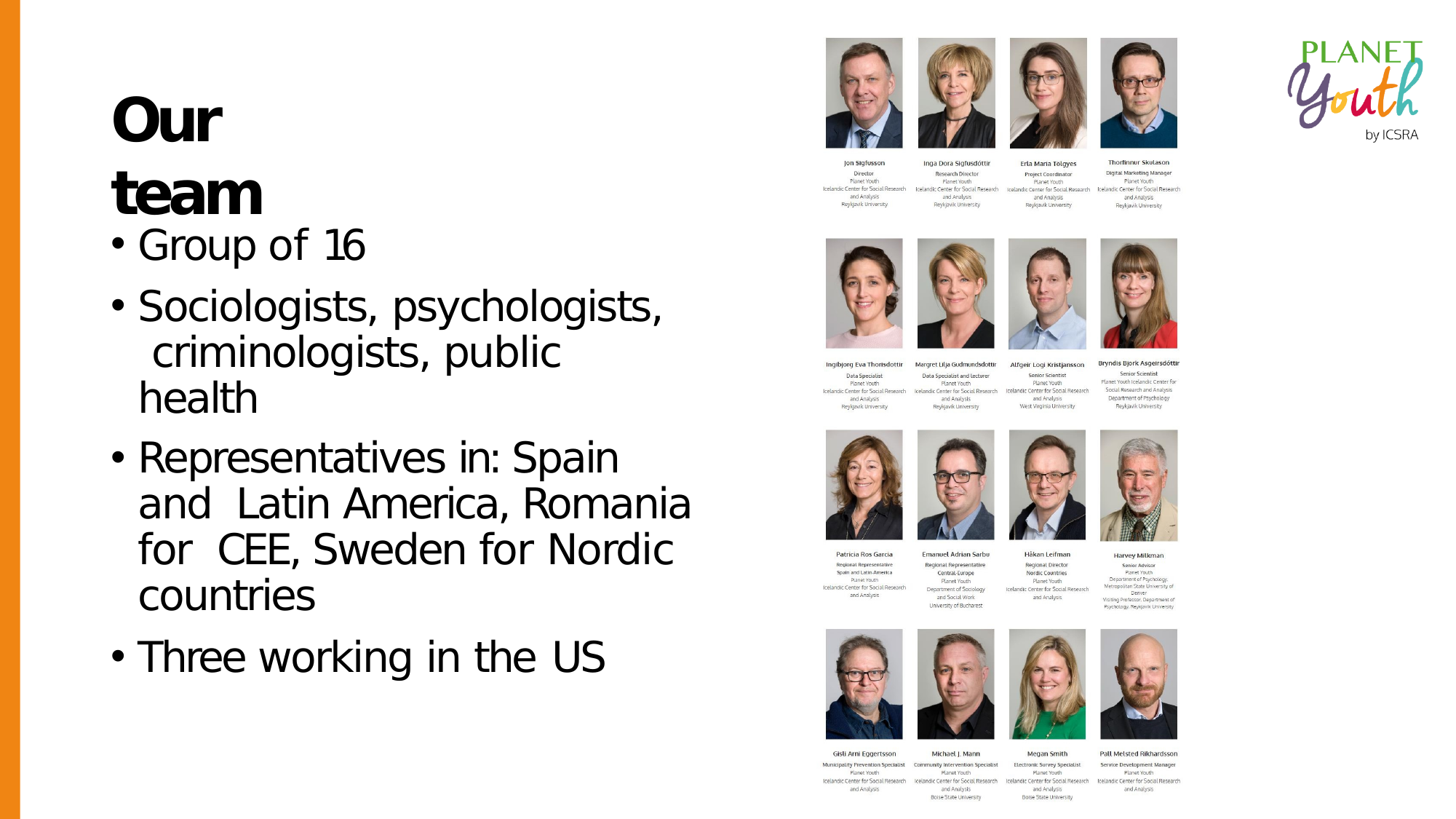

# Our team
Group of 16
Sociologists, psychologists,  criminologists, public health
Representatives in: Spain and  Latin America, Romania for  CEE, Sweden for Nordic  countries
Three working in the US